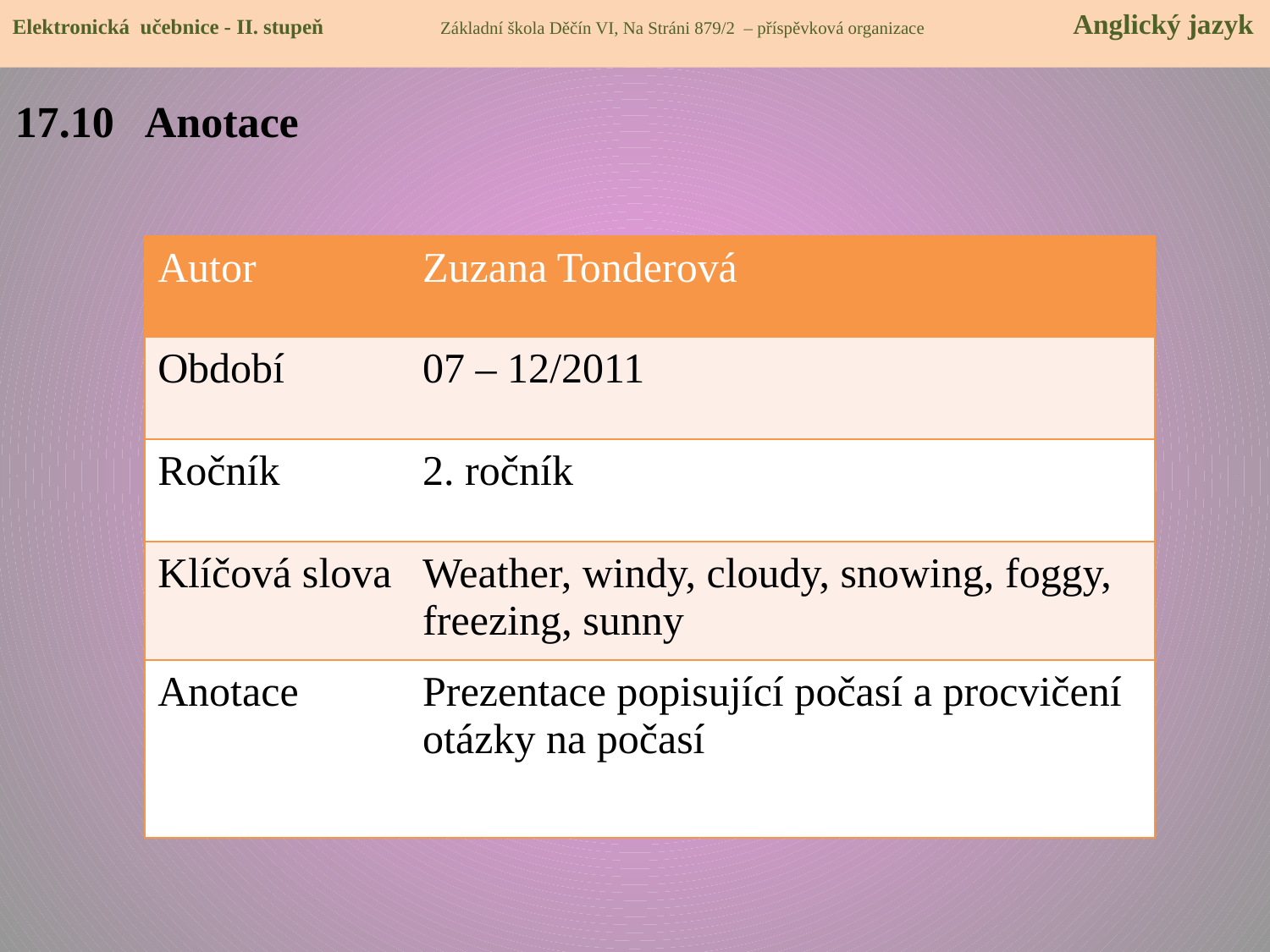

Elektronická  učebnice - II. stupeň                      Základní škola Děčín VI, Na Stráni 879/2  – příspěvková organizace                       	          Anglický jazyk

17.10   Anotace
| Autor | Zuzana Tonderová |
| --- | --- |
| Období | 07 – 12/2011 |
| Ročník | 2. ročník |
| Klíčová slova | Weather, windy, cloudy, snowing, foggy, freezing, sunny |
| Anotace | Prezentace popisující počasí a procvičení otázky na počasí |